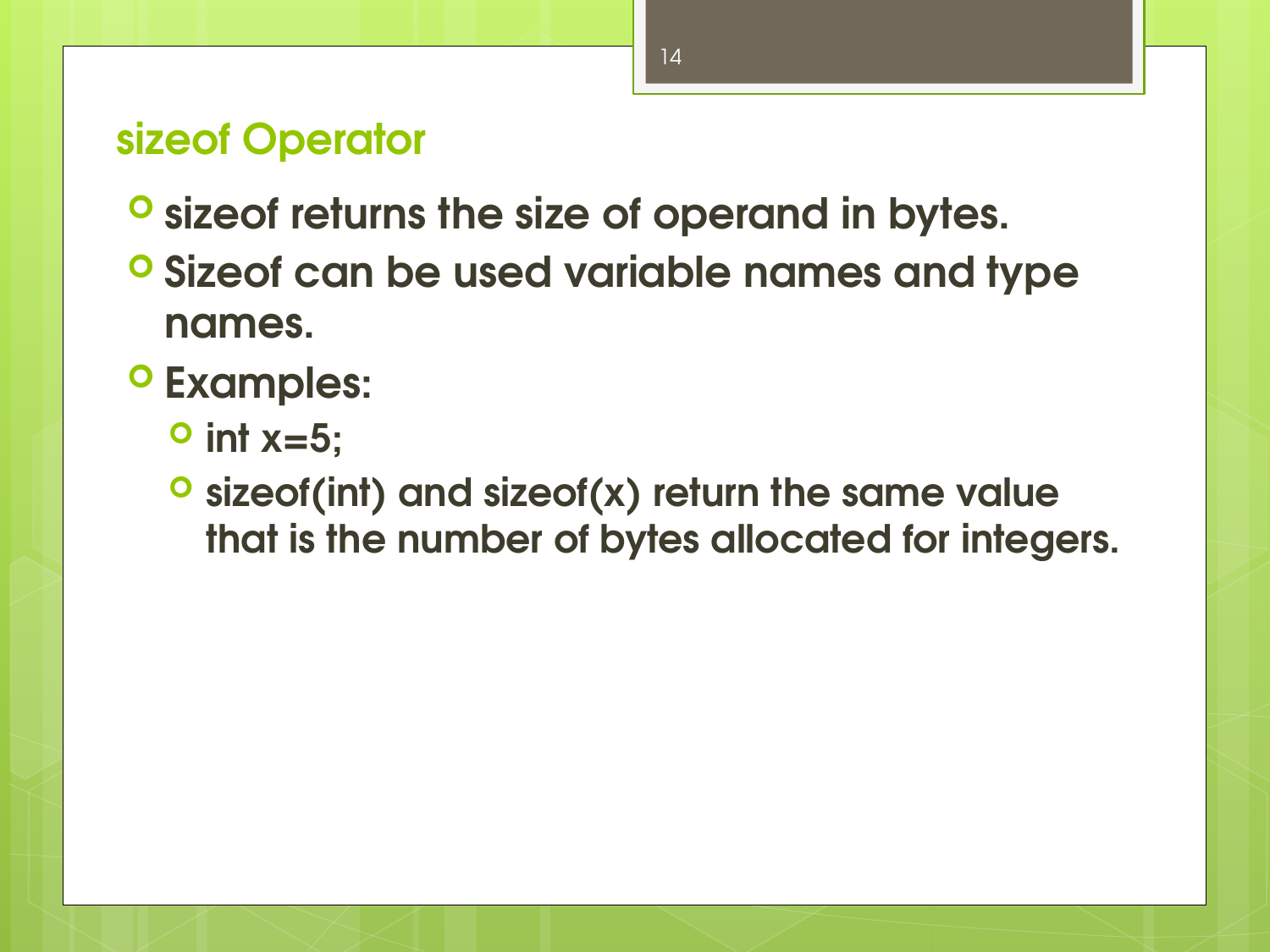

14
# sizeof Operator
sizeof returns the size of operand in bytes.
Sizeof can be used variable names and type names.
Examples:
int x=5;
sizeof(int) and sizeof(x) return the same value that is the number of bytes allocated for integers.